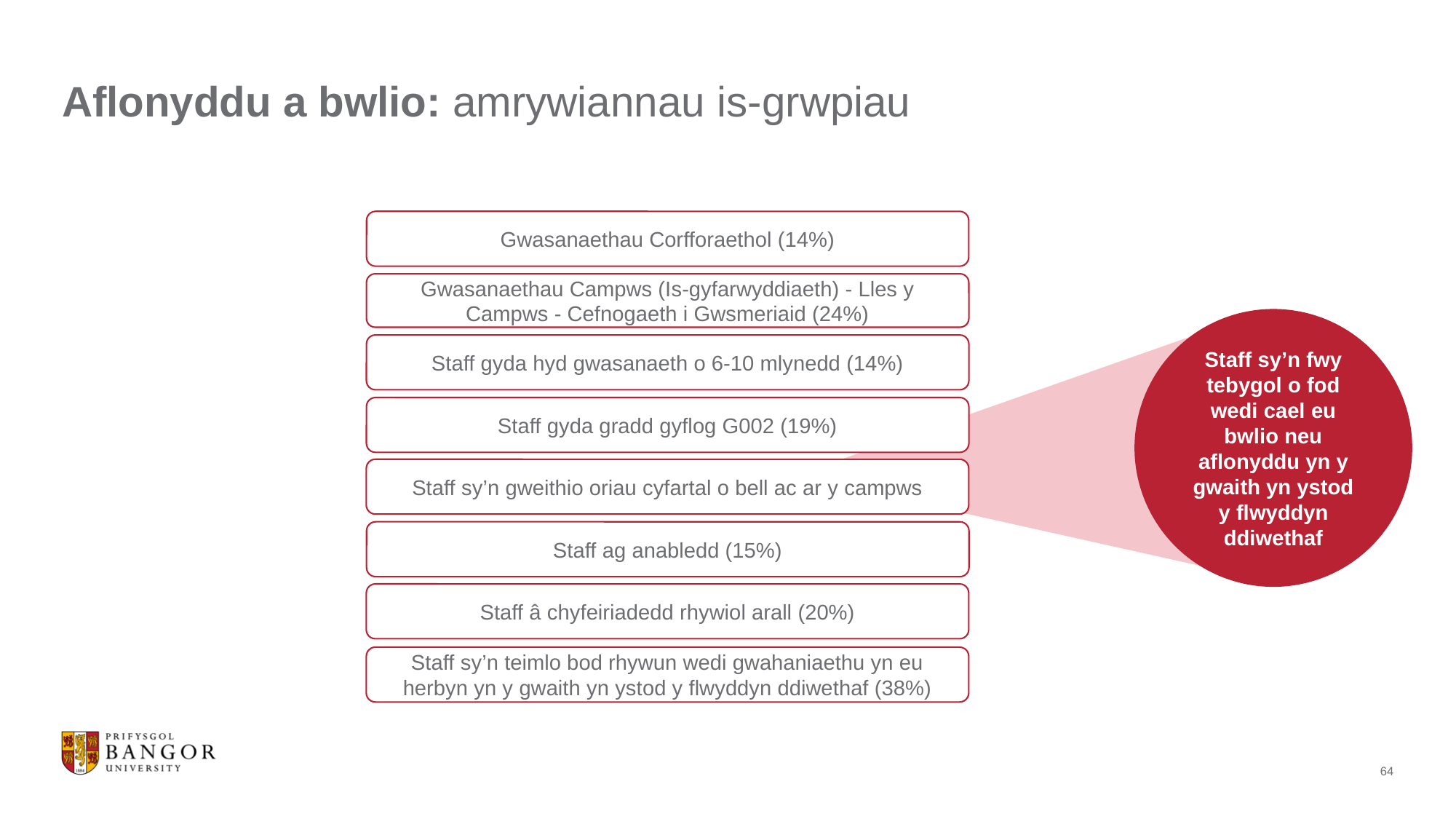

# Aflonyddu a bwlio: amrywiannau is-grwpiau
Gwasanaethau Corfforaethol (14%)

Gwasanaethau Campws (Is-gyfarwyddiaeth) - Lles y Campws - Cefnogaeth i Gwsmeriaid (24%)
Staff sy’n fwy tebygol o fod wedi cael eu bwlio neu aflonyddu yn y gwaith yn ystod y flwyddyn ddiwethaf
Staff gyda hyd gwasanaeth o 6-10 mlynedd (14%)
Staff gyda gradd gyflog G002 (19%)
Staff sy’n gweithio oriau cyfartal o bell ac ar y campws
Staff ag anabledd (15%)
Staff â chyfeiriadedd rhywiol arall (20%)
Staff sy’n teimlo bod rhywun wedi gwahaniaethu yn eu herbyn yn y gwaith yn ystod y flwyddyn ddiwethaf (38%)